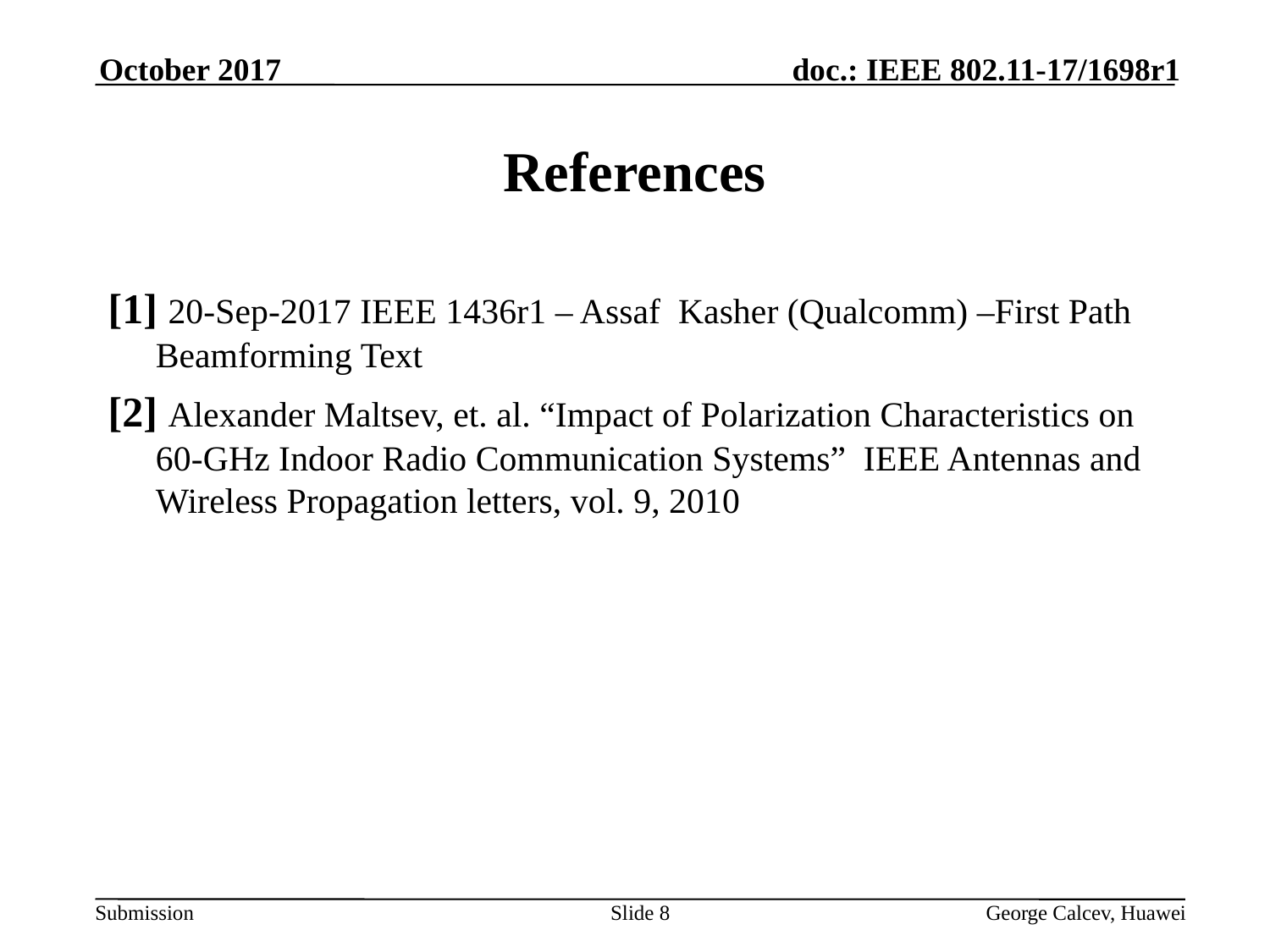

October 2017
# References
[1] 20-Sep-2017 IEEE 1436r1 – Assaf  Kasher (Qualcomm) –First Path Beamforming Text
[2] Alexander Maltsev, et. al. “Impact of Polarization Characteristics on 60-GHz Indoor Radio Communication Systems”  IEEE Antennas and Wireless Propagation letters, vol. 9, 2010
Slide 8
George Calcev, Huawei